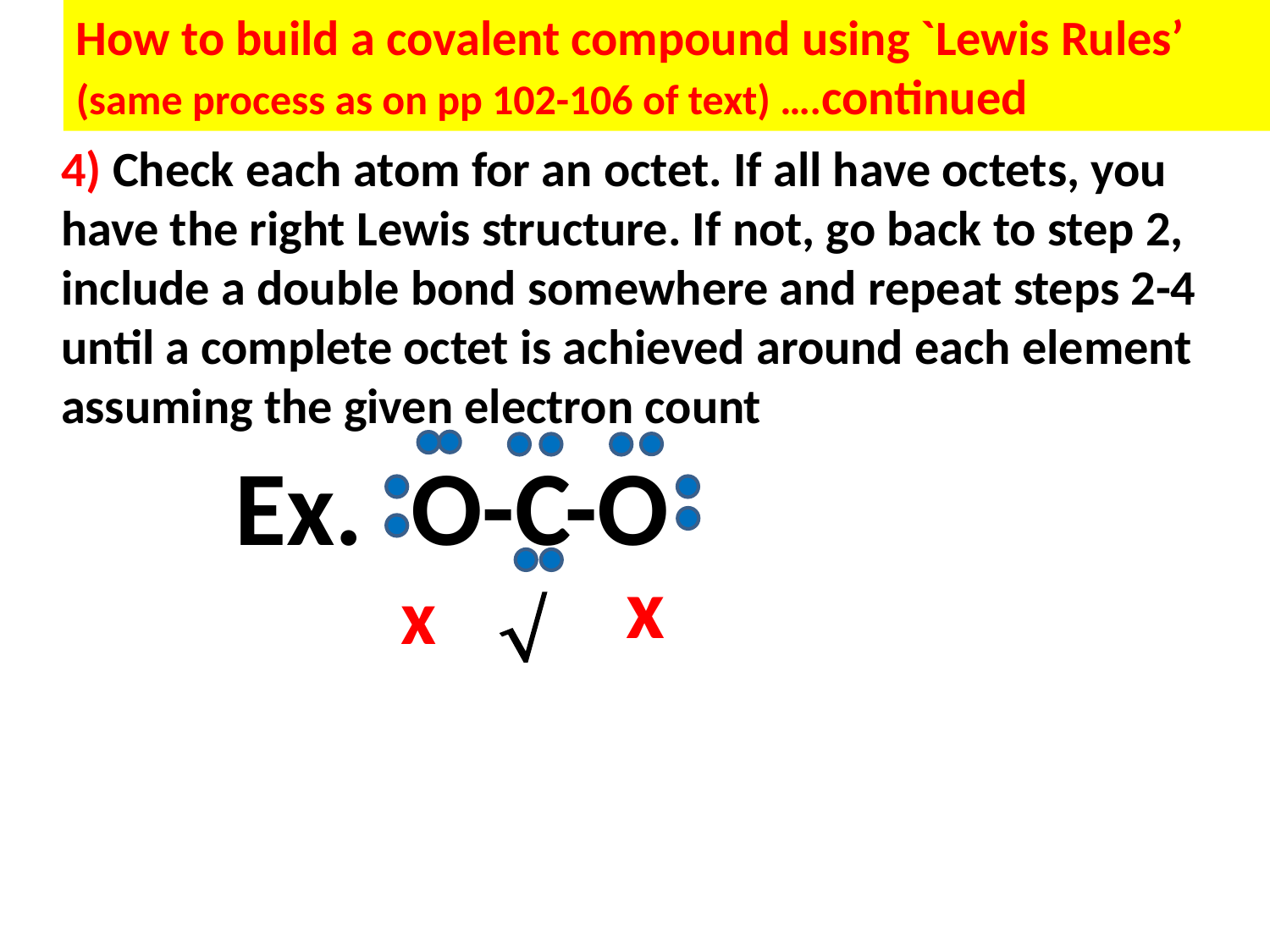

How to build a covalent compound using `Lewis Rules’
(same process as on pp 102-106 of text) ….continued
4) Check each atom for an octet. If all have octets, you have the right Lewis structure. If not, go back to step 2, include a double bond somewhere and repeat steps 2-4 until a complete octet is achieved around each element assuming the given electron count

Ex.  O-C-O

x

x
√